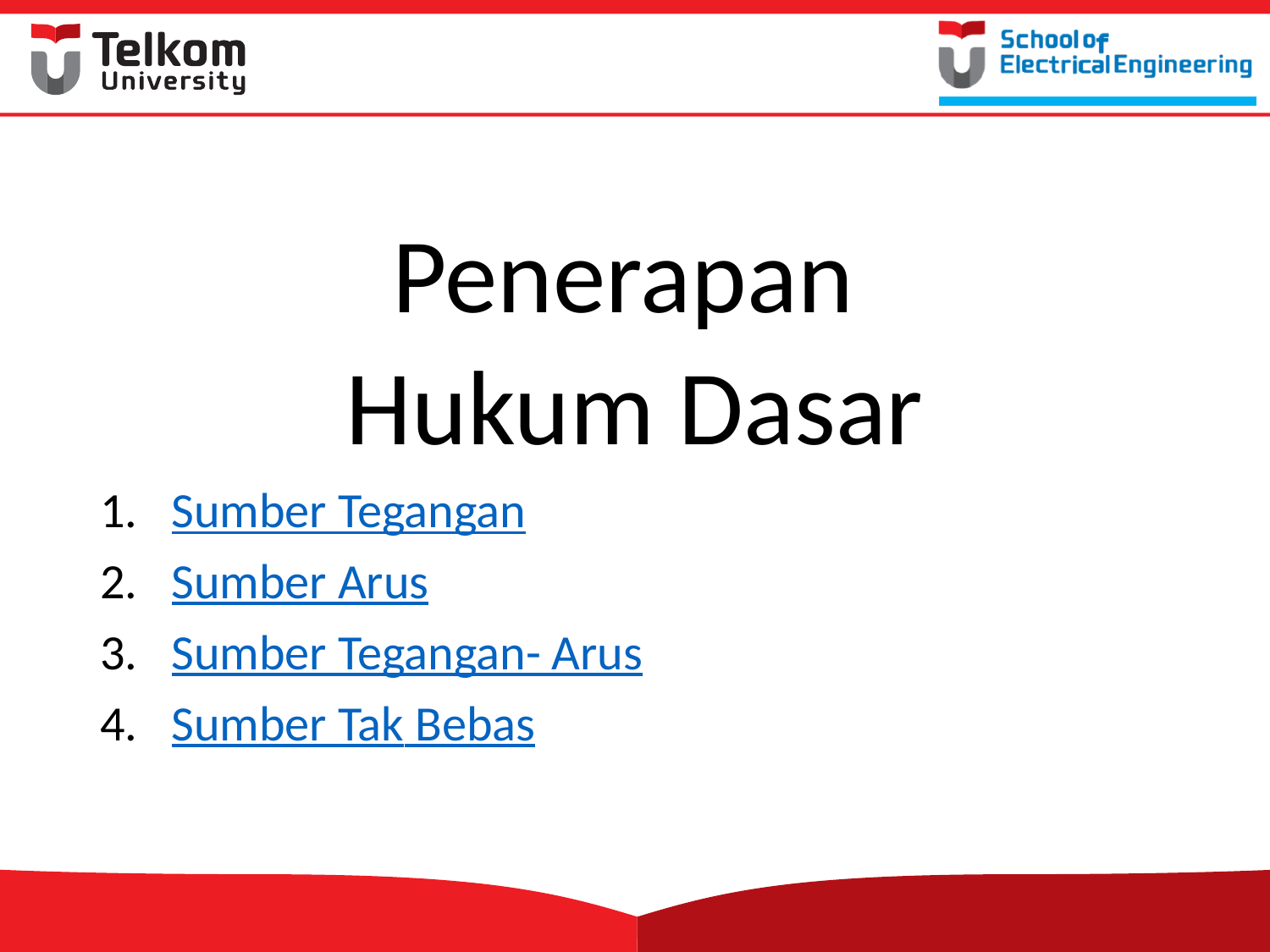

#
Penerapan
Hukum Dasar
Sumber Tegangan
Sumber Arus
Sumber Tegangan- Arus
Sumber Tak Bebas